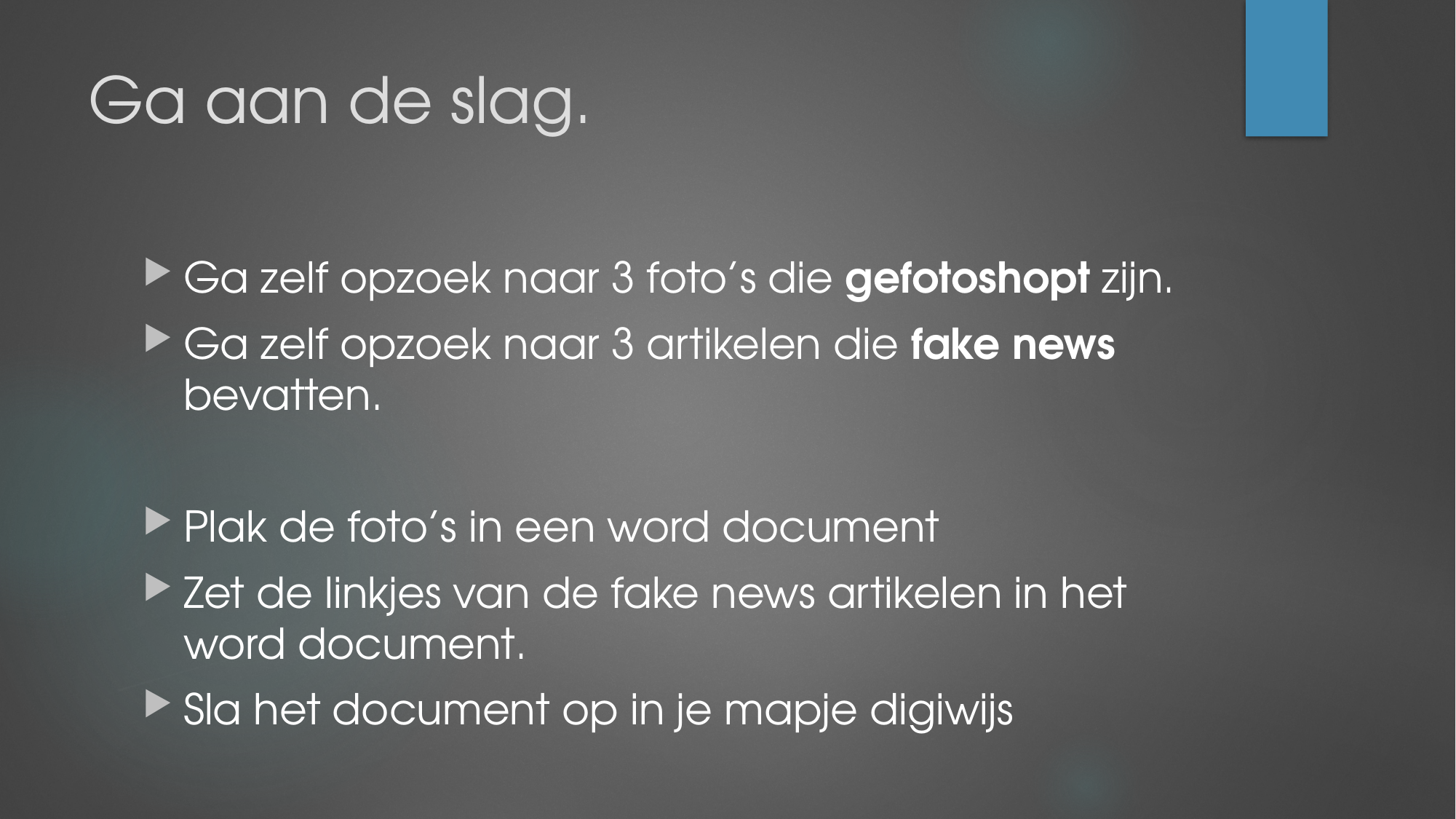

# Ga aan de slag.
Ga zelf opzoek naar 3 foto’s die gefotoshopt zijn.
Ga zelf opzoek naar 3 artikelen die fake news bevatten.

Plak de foto’s in een word document
Zet de linkjes van de fake news artikelen in het word document.
Sla het document op in je mapje digiwijs